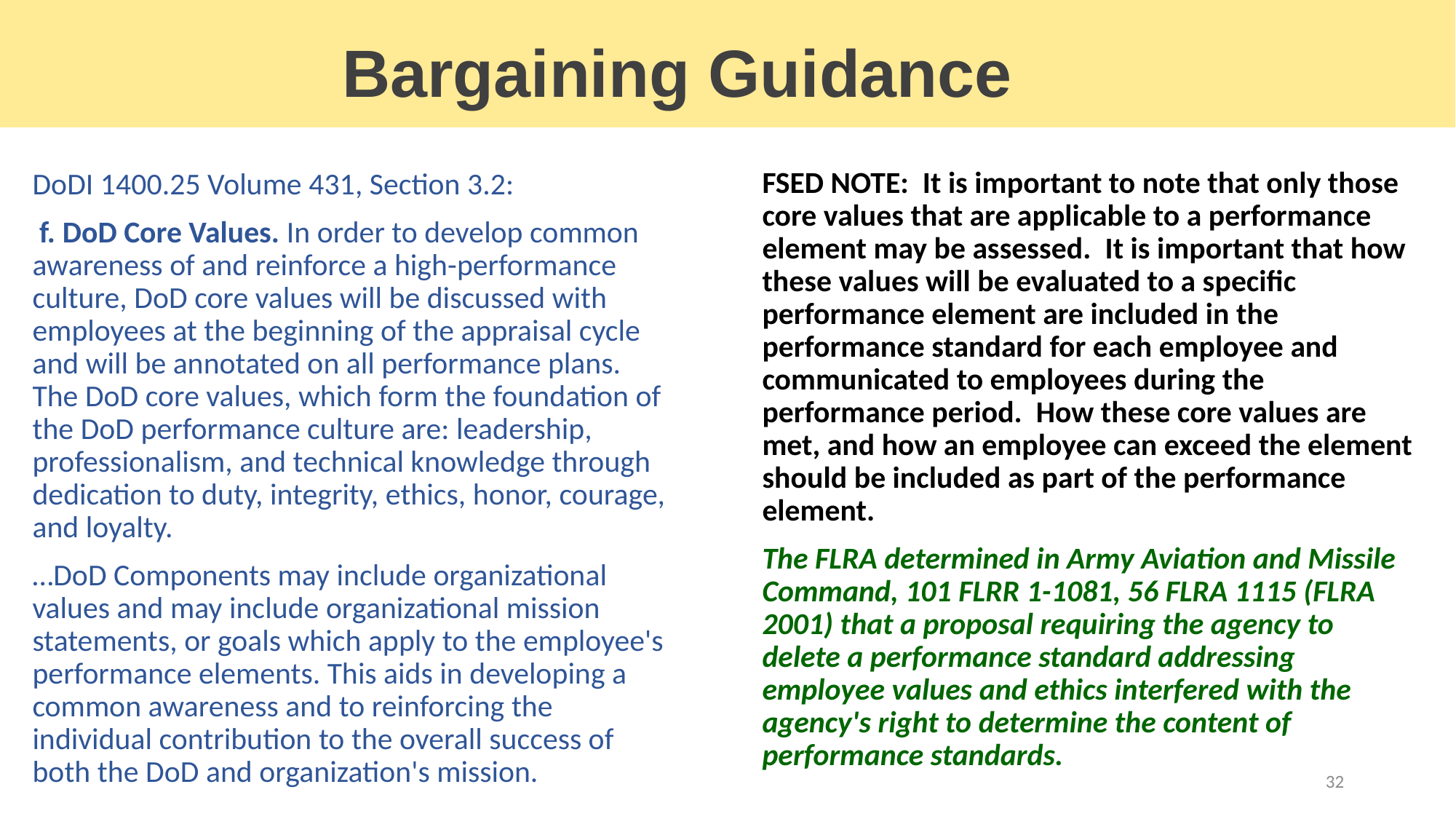

Bargaining Guidance
FSED NOTE:  It is important to note that only those core values that are applicable to a performance element may be assessed.  It is important that how these values will be evaluated to a specific performance element are included in the performance standard for each employee and communicated to employees during the performance period.  How these core values are met, and how an employee can exceed the element should be included as part of the performance element.
The FLRA determined in Army Aviation and Missile Command, 101 FLRR 1-1081, 56 FLRA 1115 (FLRA 2001) that a proposal requiring the agency to delete a performance standard addressing employee values and ethics interfered with the agency's right to determine the content of performance standards.
DoDI 1400.25 Volume 431, Section 3.2:
 f. DoD Core Values. In order to develop common awareness of and reinforce a high-performance culture, DoD core values will be discussed with employees at the beginning of the appraisal cycle and will be annotated on all performance plans. The DoD core values, which form the foundation of the DoD performance culture are: leadership, professionalism, and technical knowledge through dedication to duty, integrity, ethics, honor, courage, and loyalty.
…DoD Components may include organizational values and may include organizational mission statements, or goals which apply to the employee's performance elements. This aids in developing a common awareness and to reinforcing the individual contribution to the overall success of both the DoD and organization's mission.

32